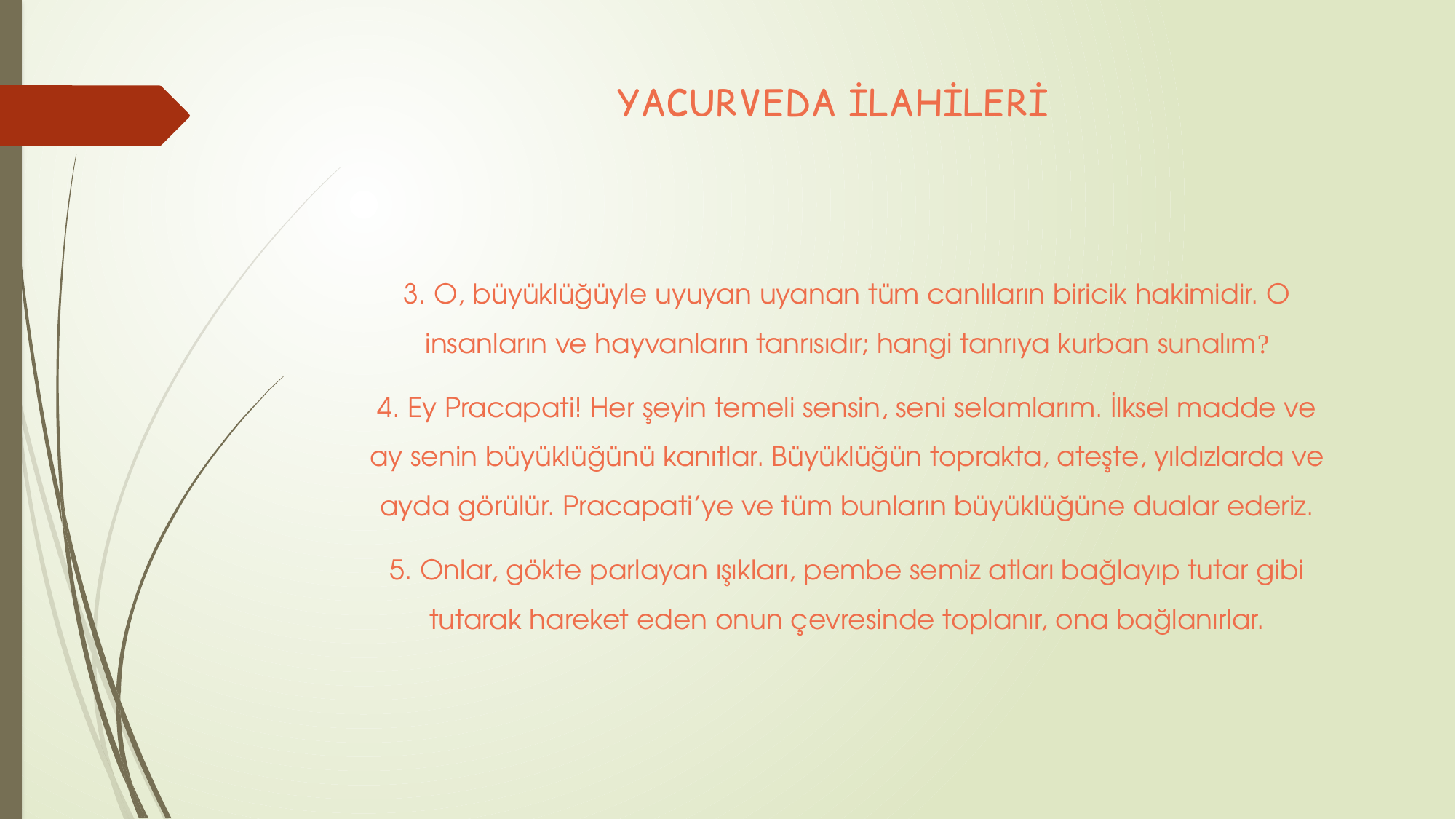

# YACURVEDA İLAHİLERİ
3. O, büyüklüğüyle uyuyan uyanan tüm canlıların biricik hakimidir. O insanların ve hayvanların tanrısıdır; hangi tanrıya kurban sunalım?
4. Ey Pracapati! Her şeyin temeli sensin, seni selamlarım. İlksel madde ve ay senin büyüklüğünü kanıtlar. Büyüklüğün toprakta, ateşte, yıldızlarda ve ayda görülür. Pracapati’ye ve tüm bunların büyüklüğüne dualar ederiz.
5. Onlar, gökte parlayan ışıkları, pembe semiz atları bağlayıp tutar gibi tutarak hareket eden onun çevresinde toplanır, ona bağlanırlar.